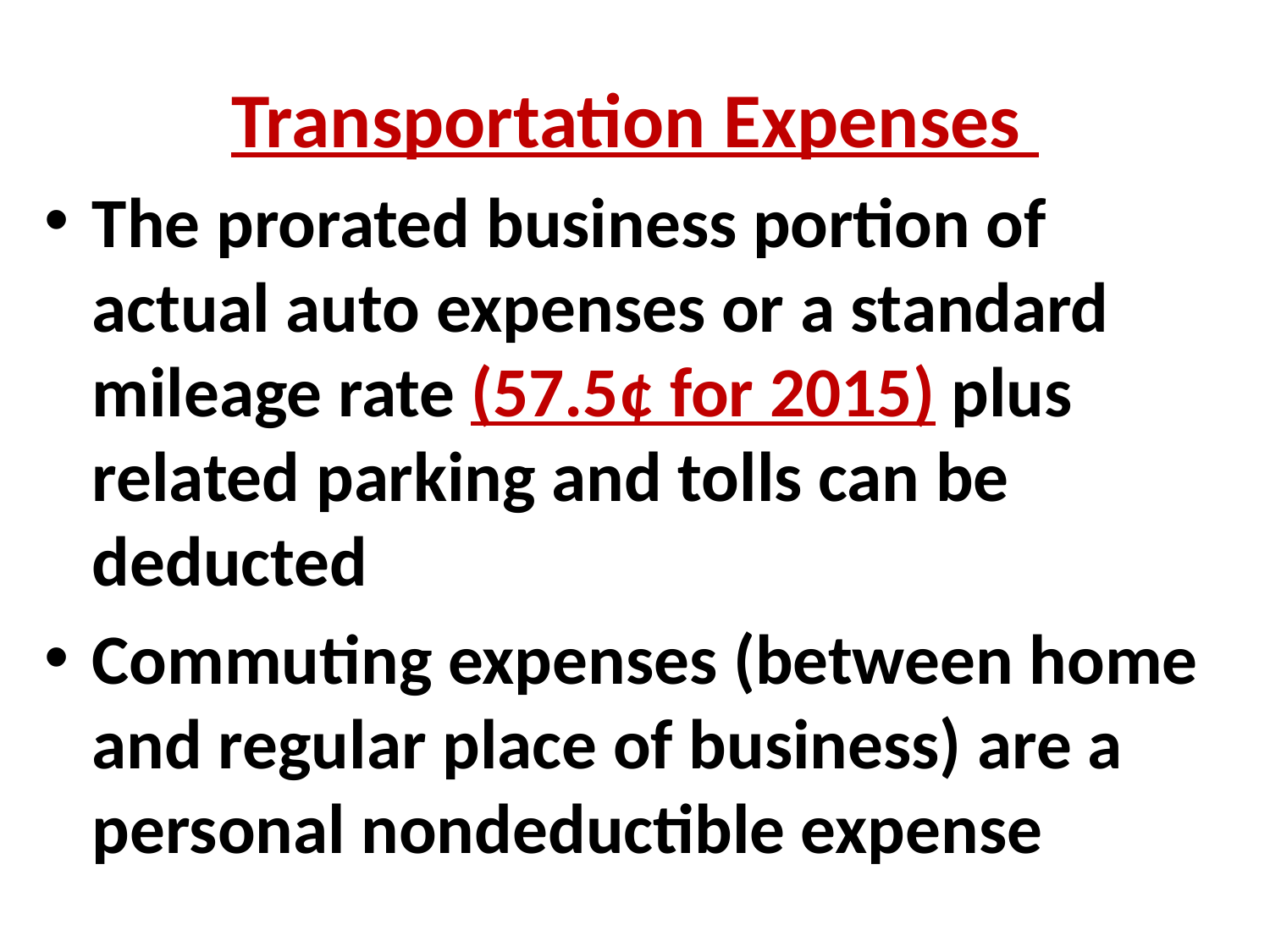

Transportation Expenses
The prorated business portion of actual auto expenses or a standard mileage rate (57.5¢ for 2015) plus related parking and tolls can be deducted
Commuting expenses (between home and regular place of business) are a personal nondeductible expense